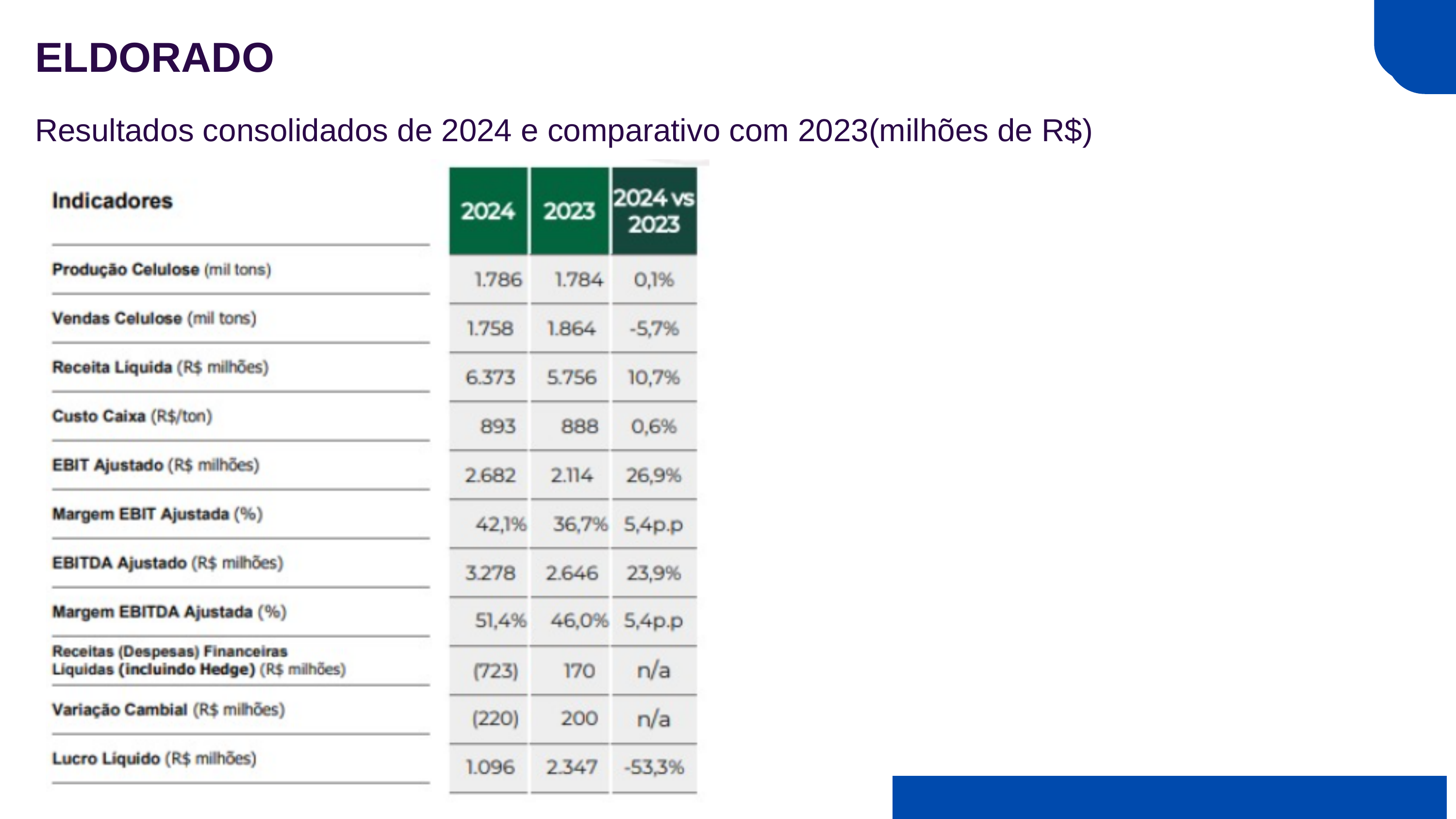

ELDORADO
Resultados consolidados de 2024 e comparativo com 2023(milhões de R$)